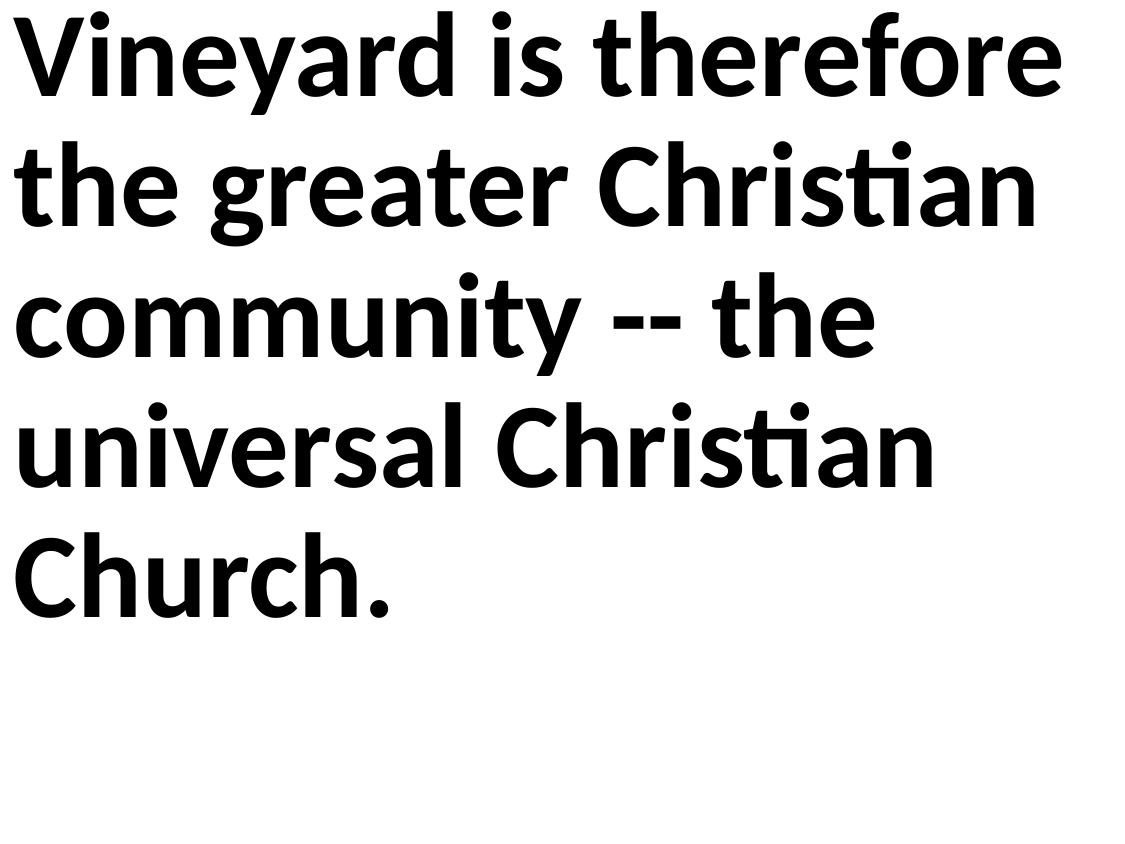

Vineyard is therefore the greater Christian community -- the universal Christian Church.